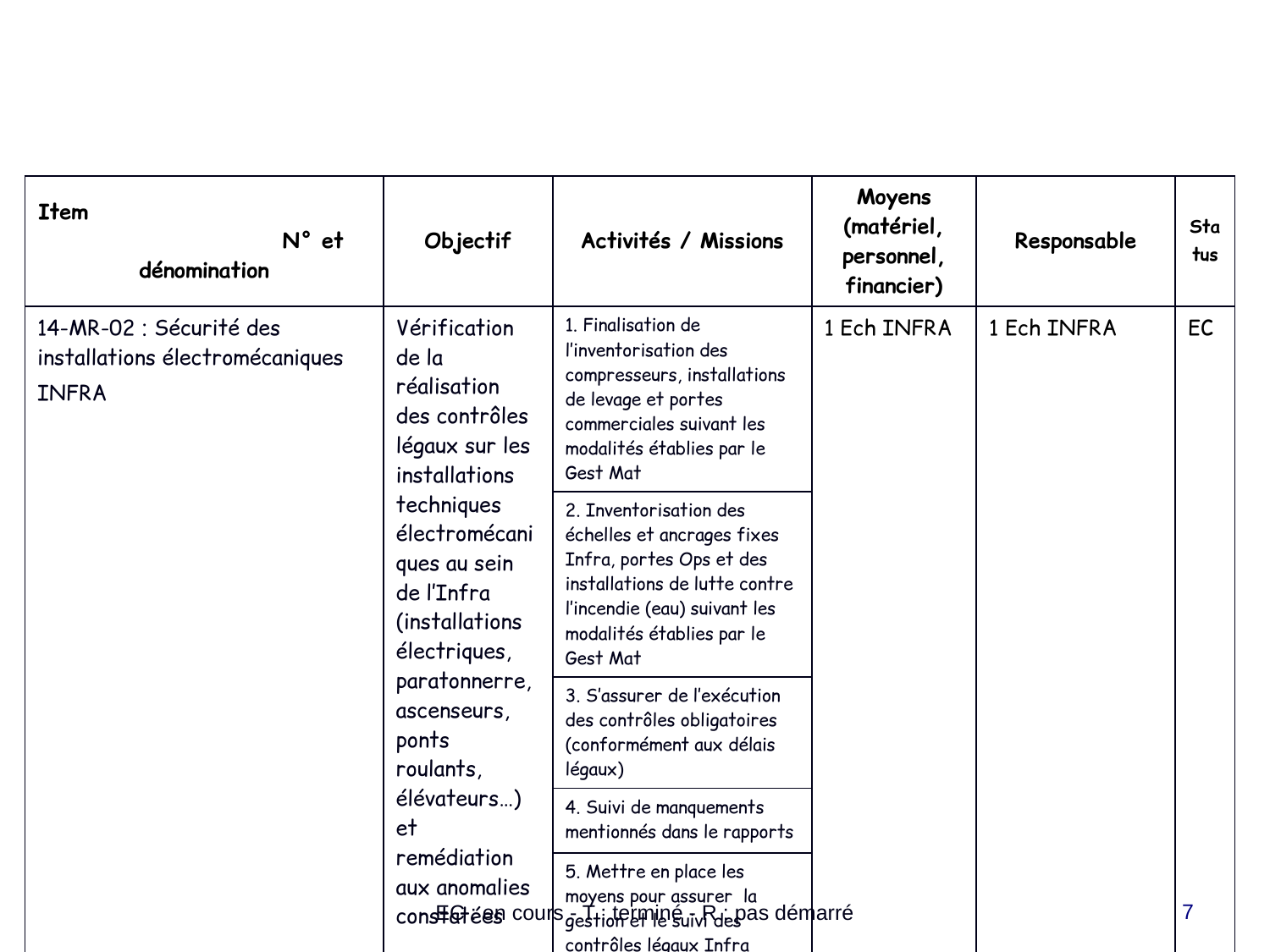

| Item N° et dénomination | Objectif | Activités / Missions | Moyens (matériel, personnel, financier) | Responsable | Status |
| --- | --- | --- | --- | --- | --- |
| 14-MR-02 : Sécurité des installations électromécaniques INFRA | Vérification de la réalisation des contrôles légaux sur les installations techniques électromécaniques au sein de l’Infra (installations électriques, paratonnerre, ascenseurs, ponts roulants, élévateurs…) et remédiation aux anomalies constatées | 1. Finalisation de l’inventorisation des compresseurs, installations de levage et portes commerciales suivant les modalités établies par le Gest Mat | 1 Ech INFRA | 1 Ech INFRA | EC |
|  |  | 2. Inventorisation des échelles et ancrages fixes Infra, portes Ops et des installations de lutte contre l’incendie (eau) suivant les modalités établies par le Gest Mat |  |  |  |
|  |  | 3. S’assurer de l’exécution des contrôles obligatoires (conformément aux délais légaux) |  |  |  |
|  |  | 4. Suivi de manquements mentionnés dans le rapports |  |  |  |
|  |  | 5. Mettre en place les moyens pour assurer la gestion et le suivi des contrôles légaux Infra |  |  |  |
7
EC : en cours - T : terminé - R : pas démarré